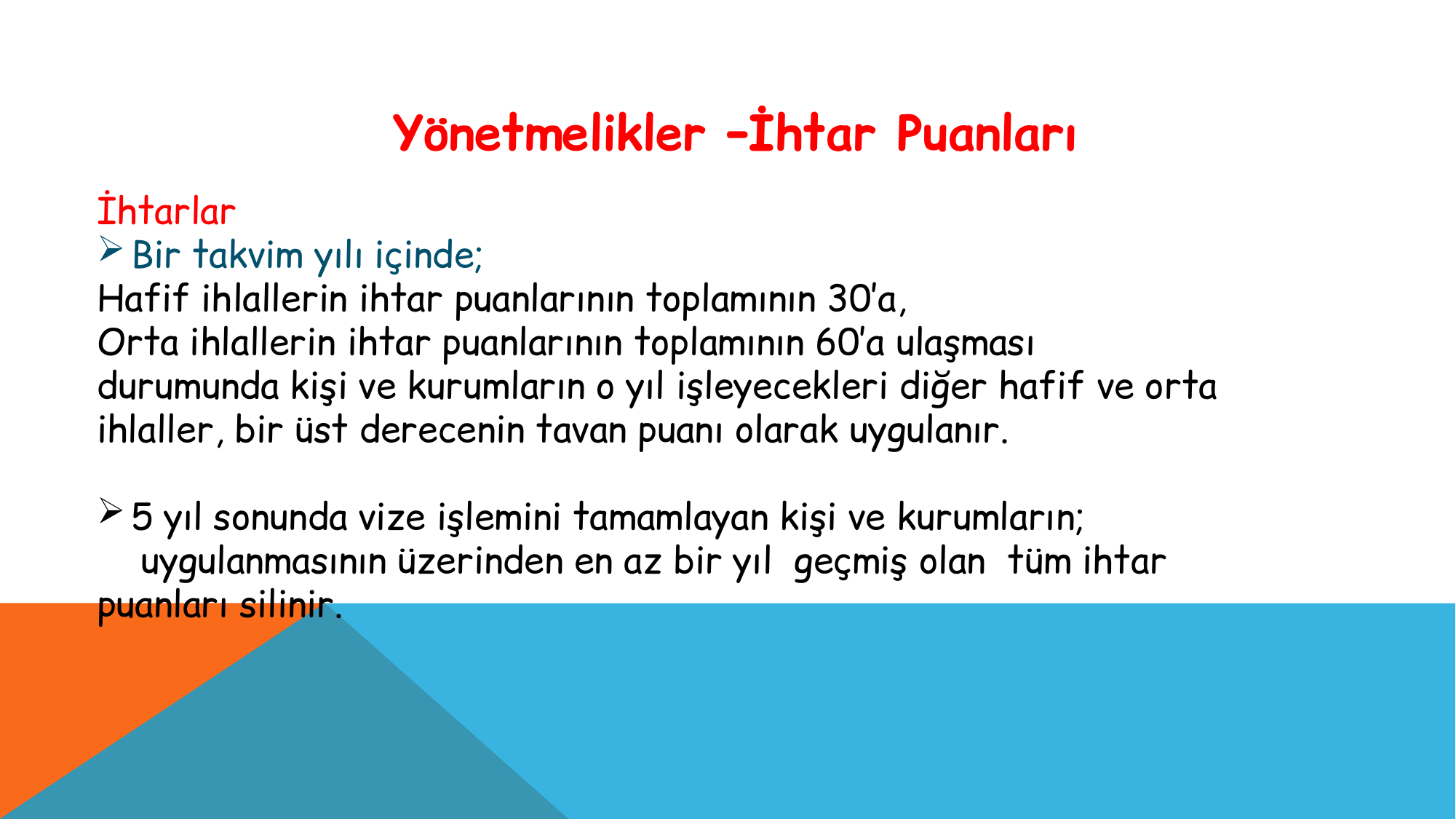

Yönetmelikler –İhtar Puanları
İhtarlar
Bir takvim yılı içinde;
Hafif ihlallerin ihtar puanlarının toplamının 30’a,
Orta ihlallerin ihtar puanlarının toplamının 60’a ulaşması
durumunda kişi ve kurumların o yıl işleyecekleri diğer hafif ve orta ihlaller, bir üst derecenin tavan puanı olarak uygulanır.

5 yıl sonunda vize işlemini tamamlayan kişi ve kurumların;
    uygulanmasının üzerinden en az bir yıl  geçmiş olan  tüm ihtar puanları silinir.